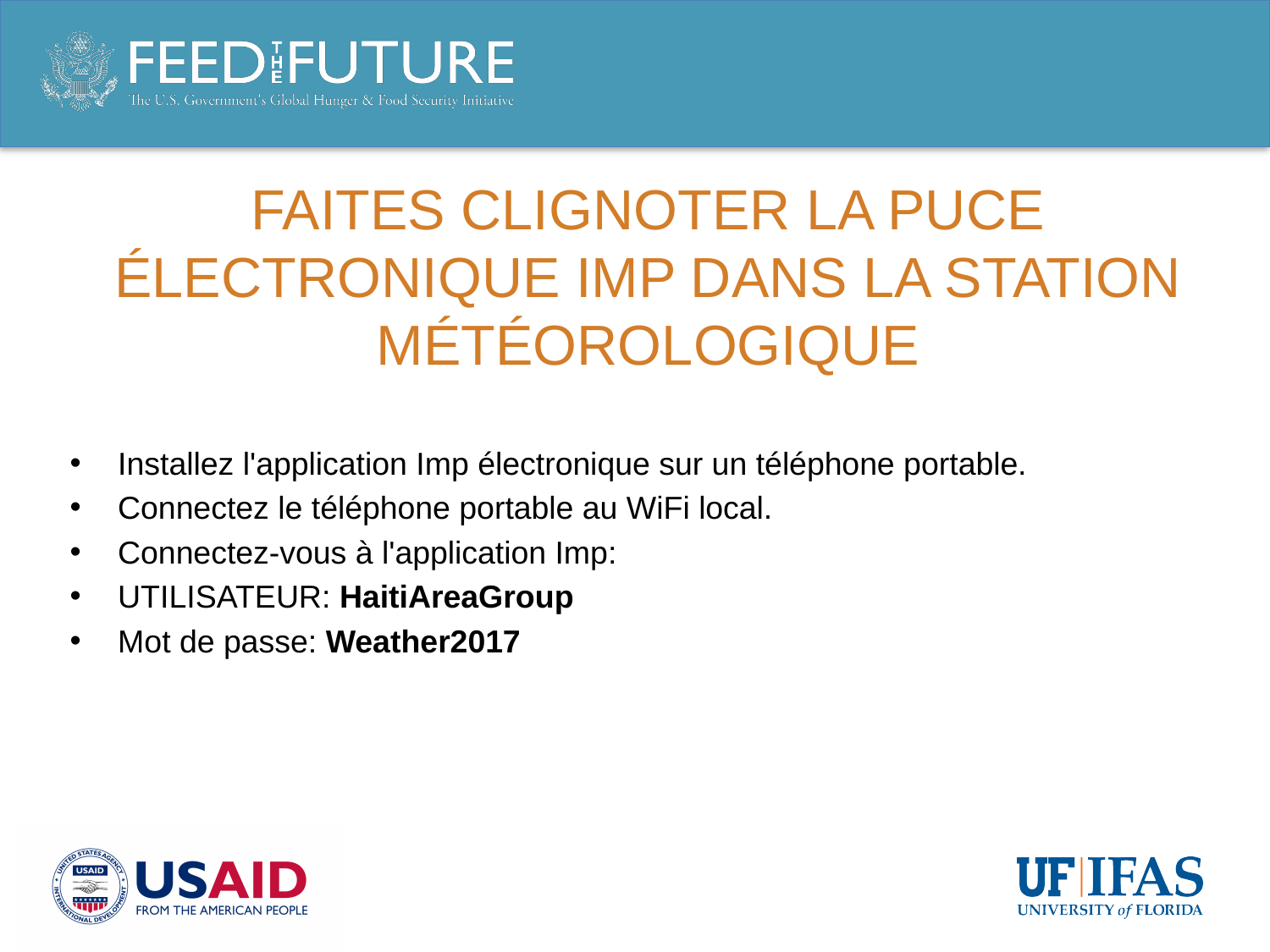

# Faites clignoter la puce Électronique IMP dans la station météorologique
Installez l'application Imp électronique sur un téléphone portable.
Connectez le téléphone portable au WiFi local.
Connectez-vous à l'application Imp:
UTILISATEUR: HaitiAreaGroup
Mot de passe: Weather2017